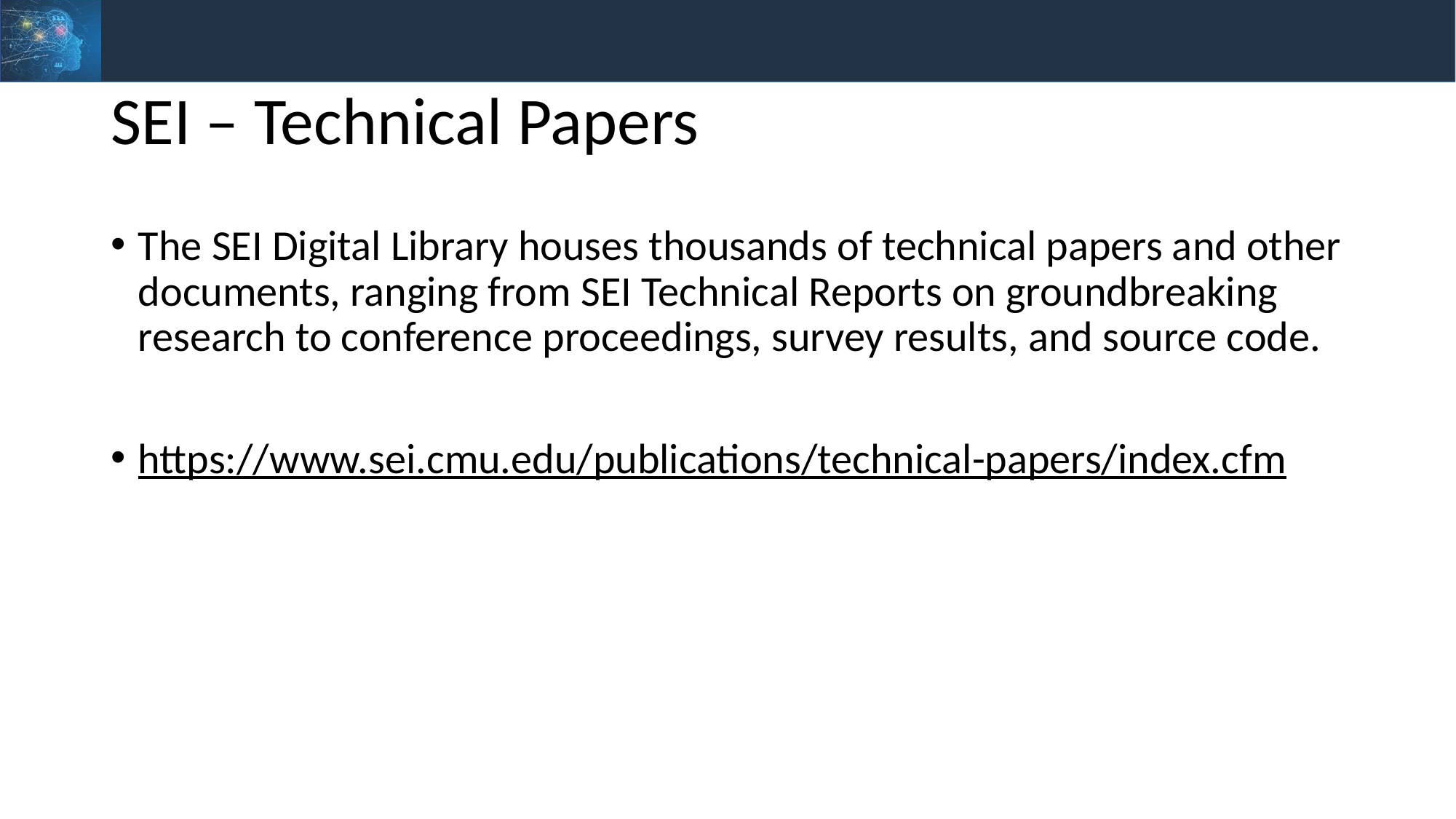

# SEI – Technical Papers
The SEI Digital Library houses thousands of technical papers and other documents, ranging from SEI Technical Reports on groundbreaking research to conference proceedings, survey results, and source code.

https://www.sei.cmu.edu/publications/technical-papers/index.cfm